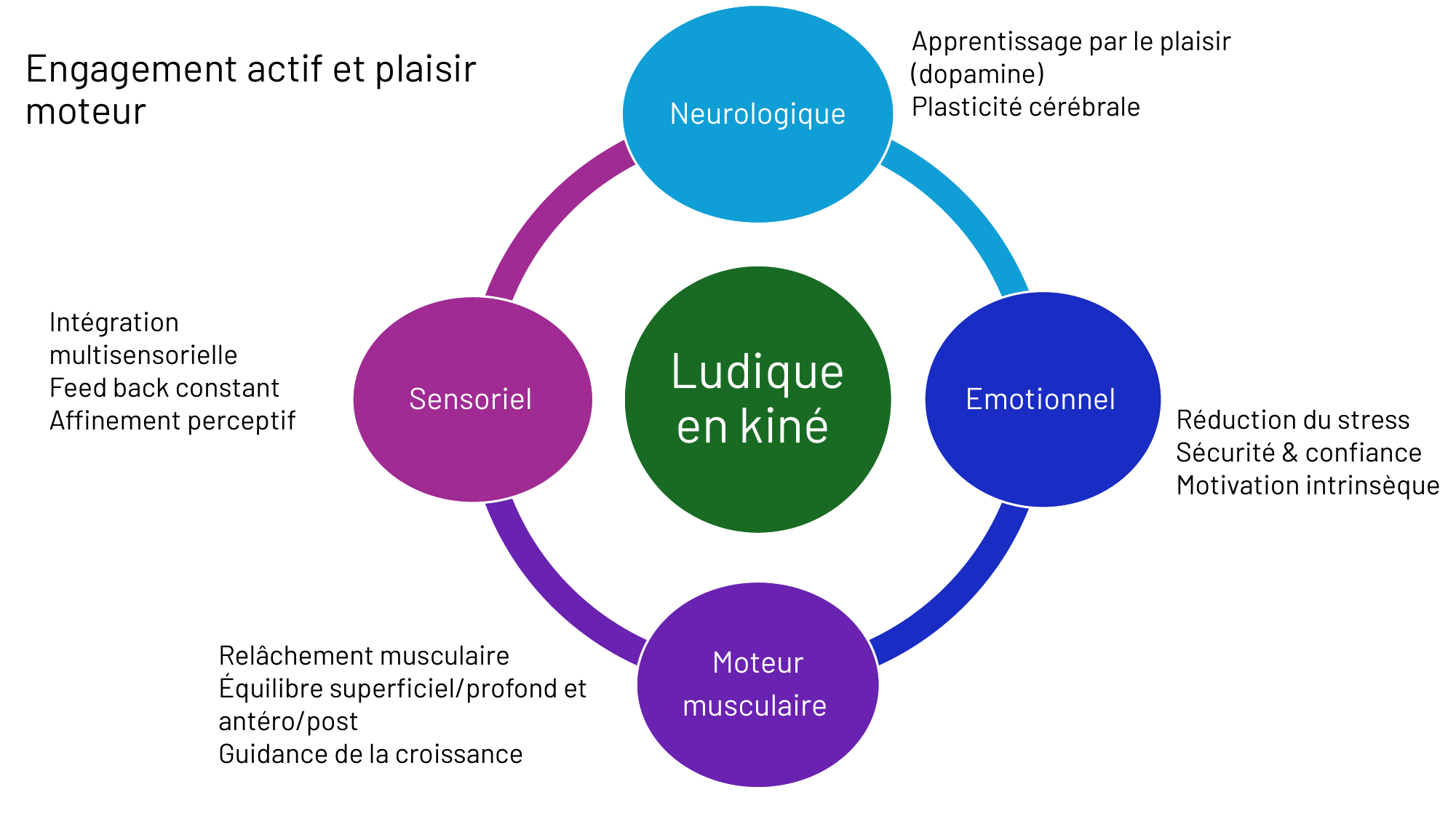

Ludique en kiné
Neurologique
Emotionnel
Moteur
musculaire
Sensoriel
Apprentissage par le plaisir (dopamine)
Plasticité cérébrale
# Engagement actif et plaisir moteur
Intégration multisensorielle
Feed back constant
Affinement perceptif
Réduction du stress
Sécurité & confiance
Motivation intrinsèque
Relâchement musculaire
Équilibre superficiel/profond et antéro/post
Guidance de la croissance